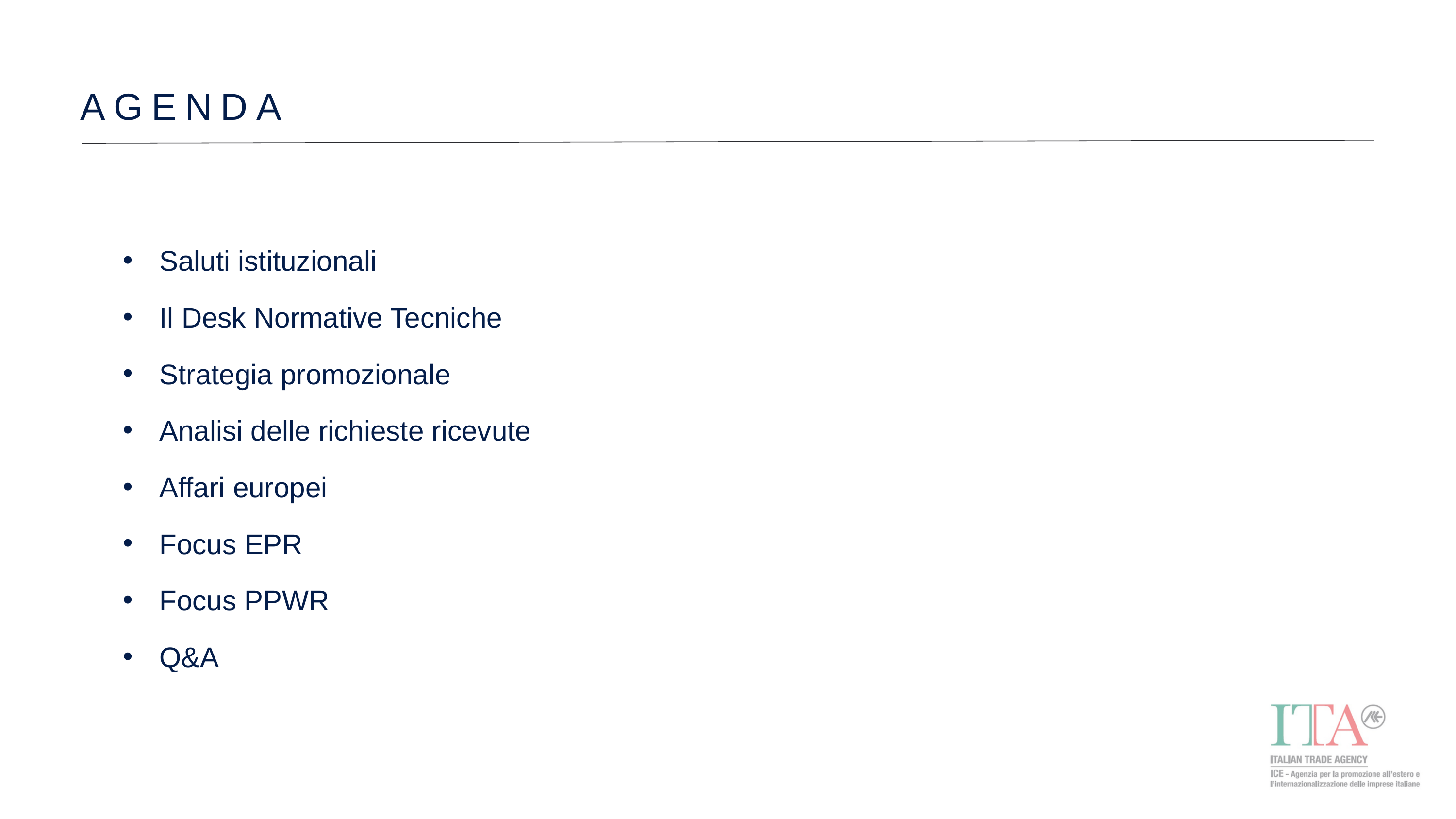

AGENDA

Saluti istituzionali
Il Desk Normative Tecniche
Strategia promozionale
Analisi delle richieste ricevute
Affari europei
Focus EPR
Focus PPWR
Q&A